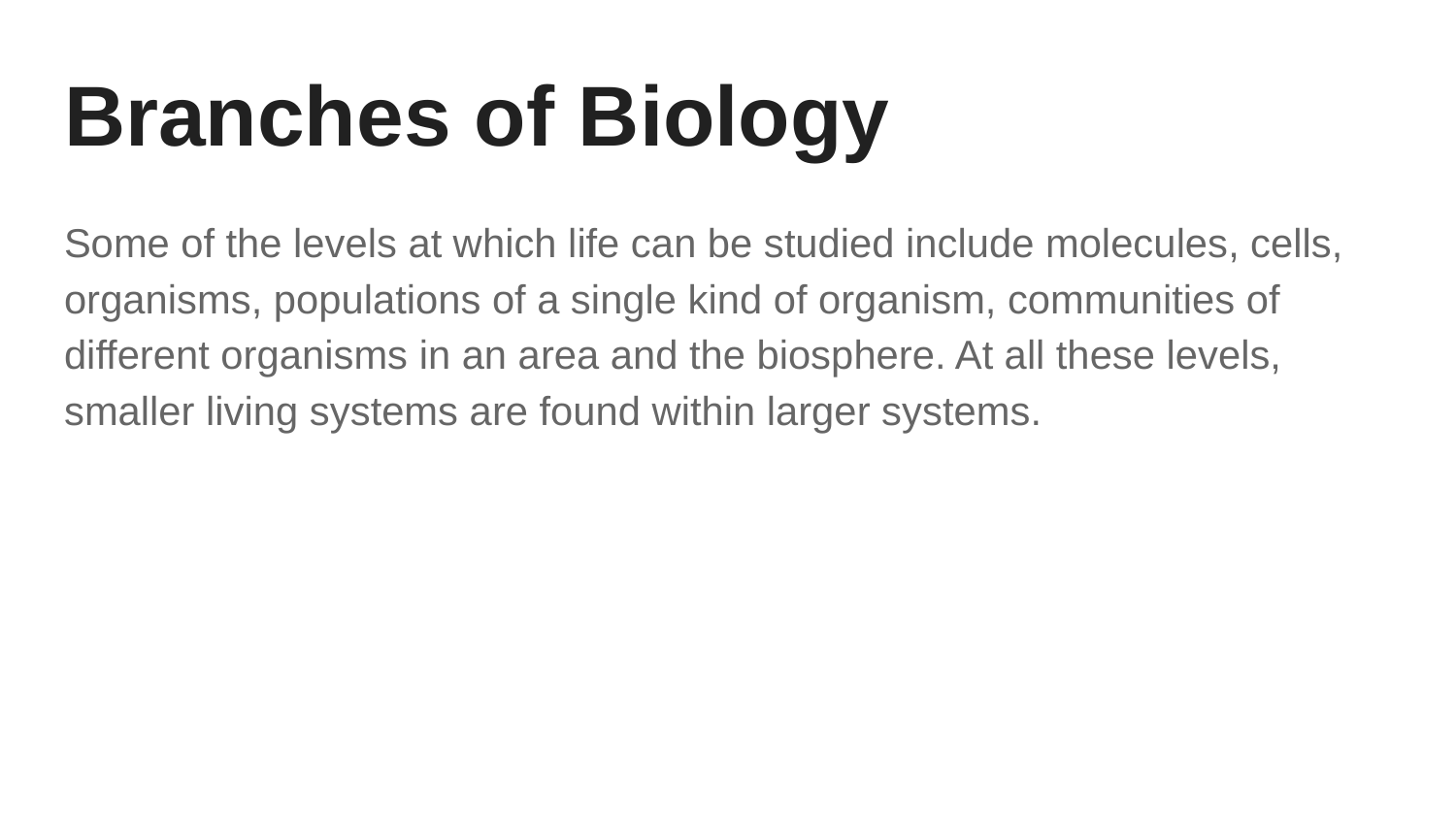

# Branches of Biology
Some of the levels at which life can be studied include molecules, cells, organisms, populations of a single kind of organism, communities of different organisms in an area and the biosphere. At all these levels, smaller living systems are found within larger systems.